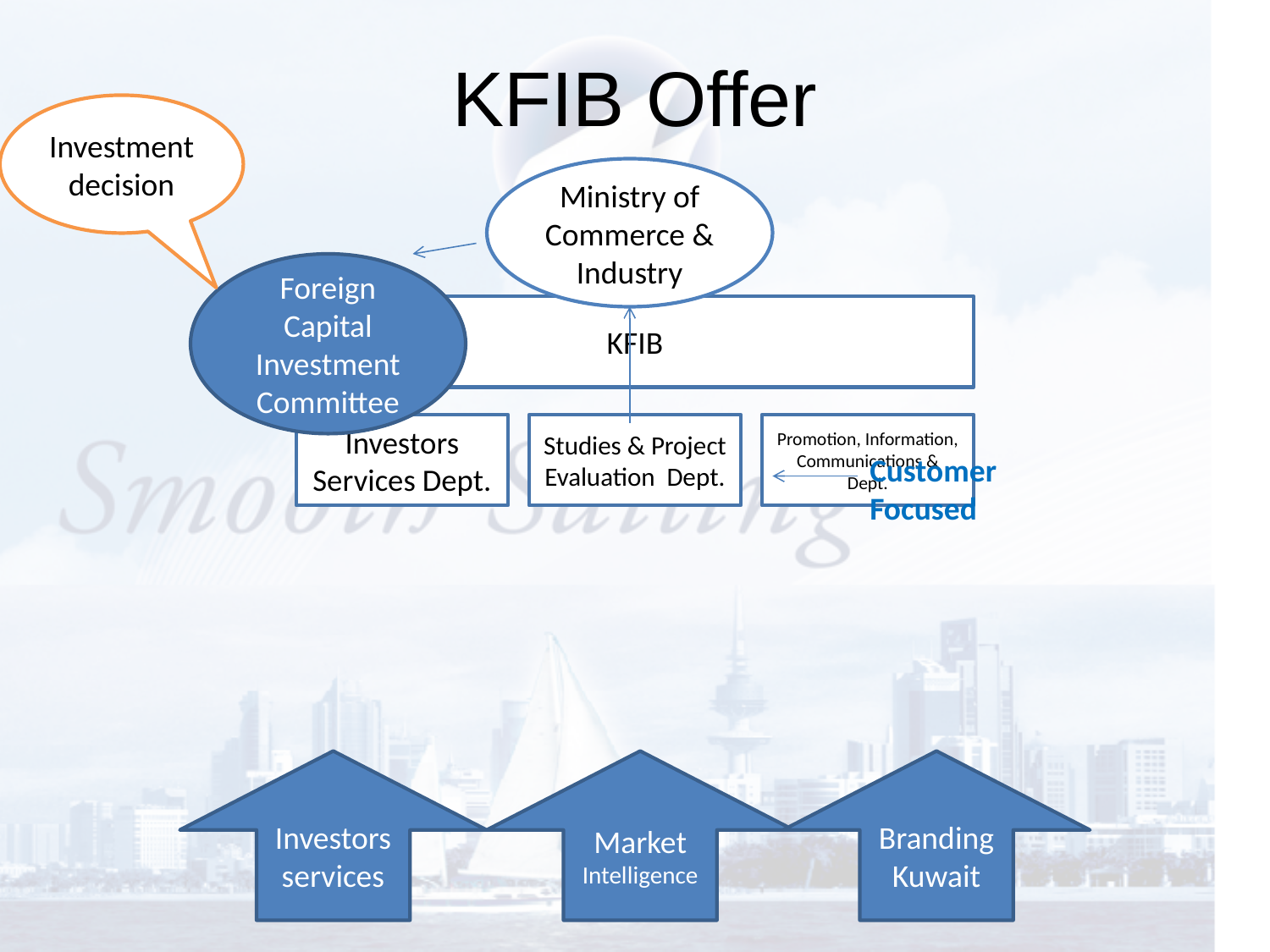

# KFIB Offer
Investment decision
Ministry of Commerce & Industry

Foreign Capital
Investment Committee
KFIB
Investors Services Dept.
Studies & Project Evaluation  Dept.
Promotion, Information, Communications & Dept.
Customer Focused
Investors services
Market Intelligence
Branding Kuwait